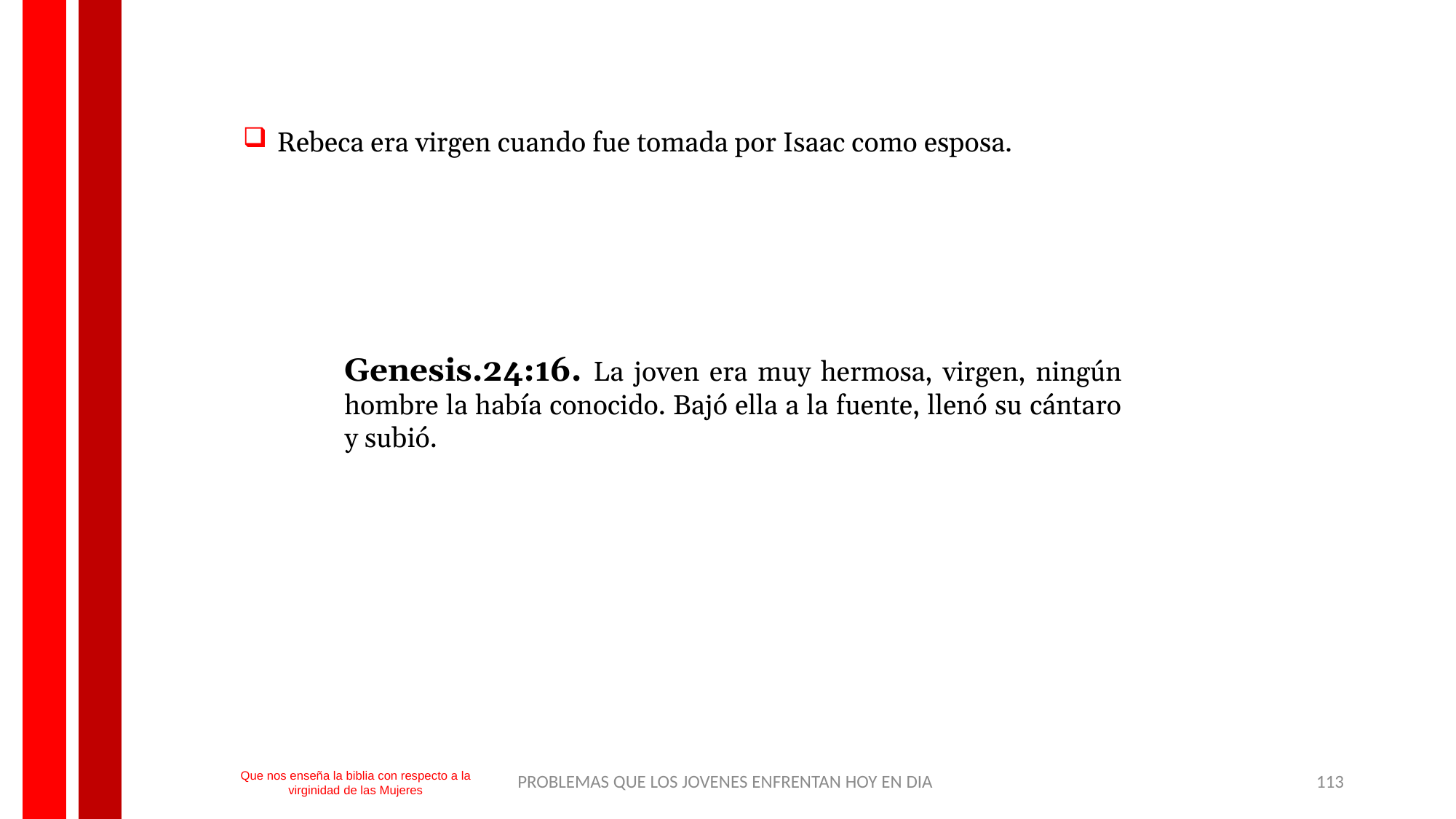

Rebeca era virgen cuando fue tomada por Isaac como esposa.
Genesis.24:16. La joven era muy hermosa, virgen, ningún hombre la había conocido. Bajó ella a la fuente, llenó su cántaro y subió.

PROBLEMAS QUE LOS JOVENES ENFRENTAN HOY EN DIA
113
Que nos enseña la biblia con respecto a la virginidad de las Mujeres